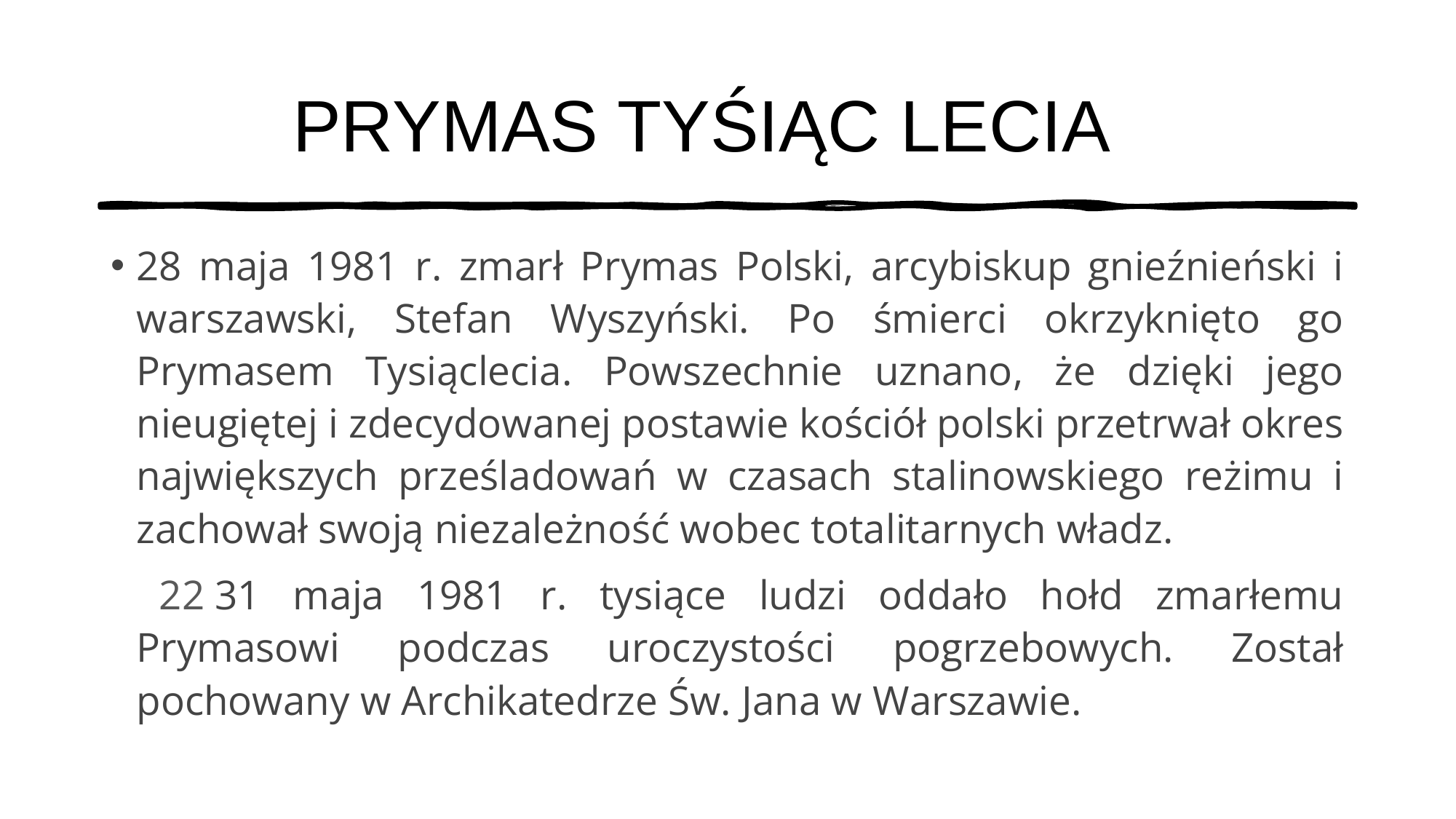

# PRYMAS TYŚIĄC LECIA
28 maja 1981 r. zmarł Prymas Polski, arcybiskup gnieźnieński i warszawski, Stefan Wyszyński. Po śmierci okrzyknięto go Prymasem Tysiąclecia. Powszechnie uznano, że dzięki jego nieugiętej i zdecydowanej postawie kościół polski przetrwał okres największych prześladowań w czasach stalinowskiego reżimu i zachował swoją niezależność wobec totalitarnych władz.
222 31 maja 1981 r. tysiące ludzi oddało hołd zmarłemu Prymasowi podczas uroczystości pogrzebowych. Został pochowany w Archikatedrze Św. Jana w Warszawie.